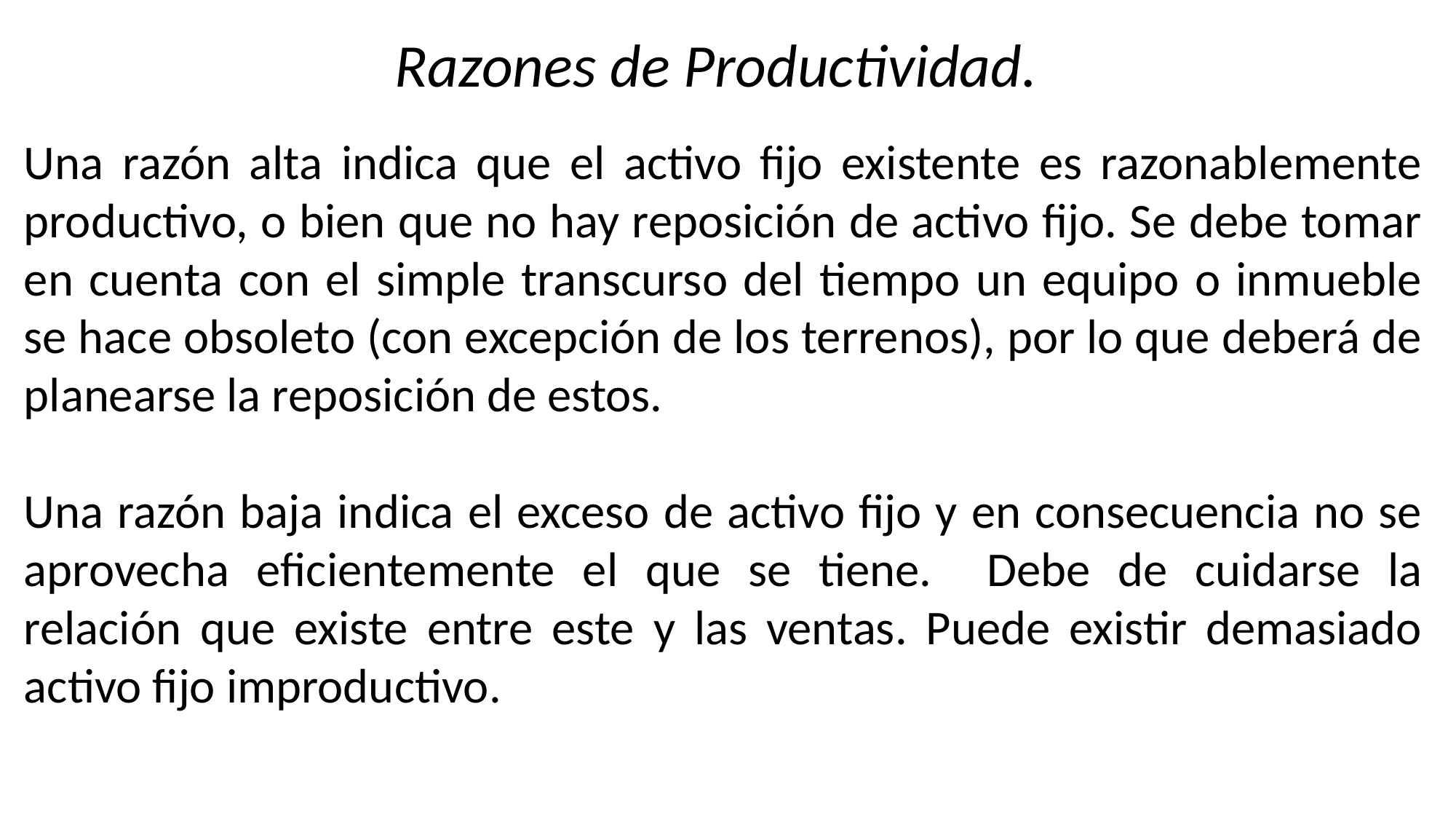

Razones de Productividad.
Una razón alta indica que el activo fijo existente es razonablemente productivo, o bien que no hay reposición de activo fijo. Se debe tomar en cuenta con el simple transcurso del tiempo un equipo o inmueble se hace obsoleto (con excepción de los terrenos), por lo que deberá de planearse la reposición de estos.

Una razón baja indica el exceso de activo fijo y en consecuencia no se aprovecha eficientemente el que se tiene.  Debe de cuidarse la relación que existe entre este y las ventas. Puede existir demasiado activo fijo improductivo.